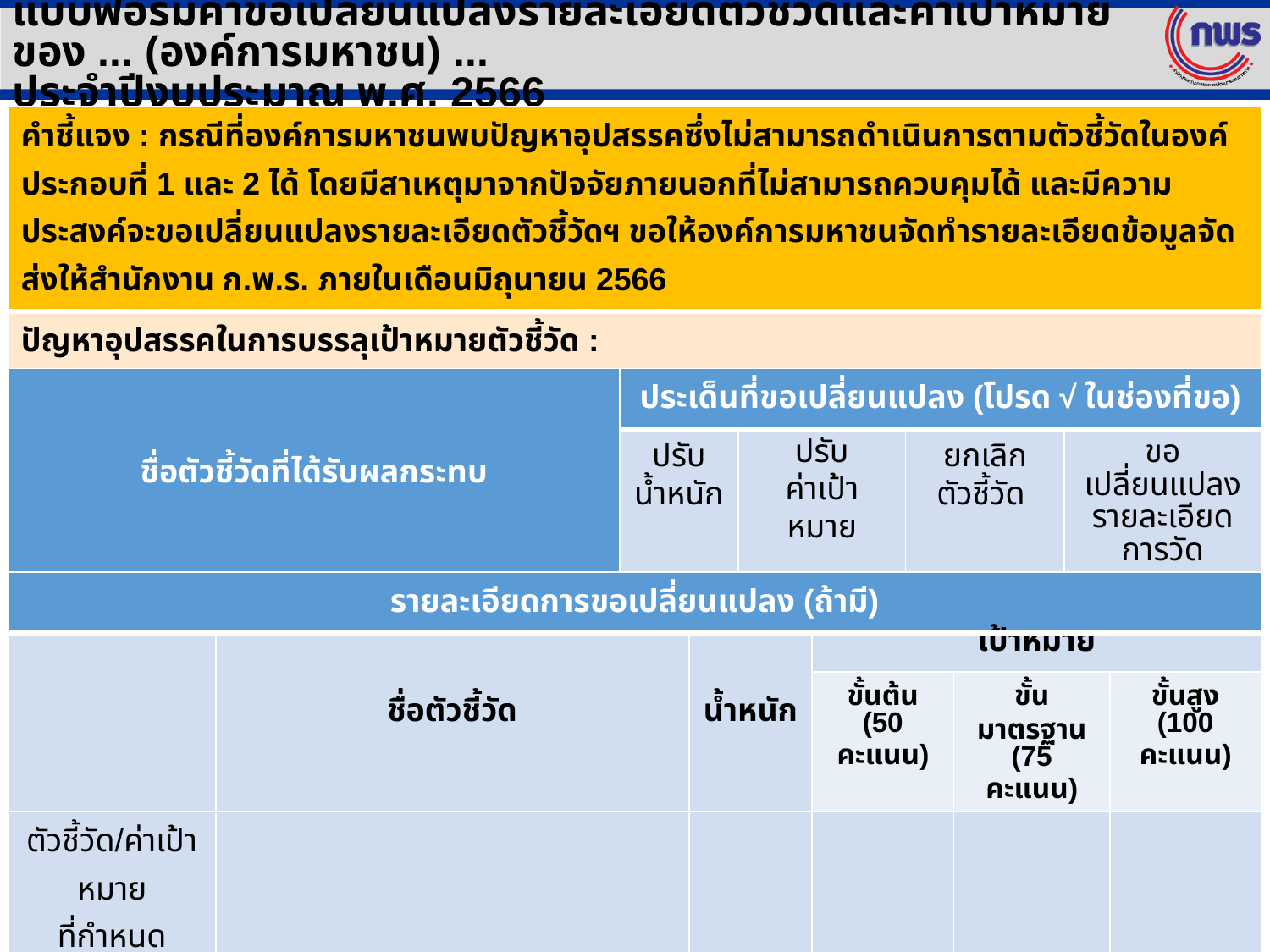

แบบฟอร์มคำขอเปลี่ยนแปลงรายละเอียดตัวชี้วัดและค่าเป้าหมายของ ... (องค์การมหาชน) ...
ประจำปีงบประมาณ พ.ศ. 2566
| คำชี้แจง : กรณีที่องค์การมหาชนพบปัญหาอุปสรรคซึ่งไม่สามารถดำเนินการตามตัวชี้วัดในองค์ประกอบที่ 1 และ 2 ได้ โดยมีสาเหตุมาจากปัจจัยภายนอกที่ไม่สามารถควบคุมได้ และมีความประสงค์จะขอเปลี่ยนแปลงรายละเอียดตัวชี้วัดฯ ขอให้องค์การมหาชนจัดทำรายละเอียดข้อมูลจัดส่งให้สำนักงาน ก.พ.ร. ภายในเดือนมิถุนายน 2566 |
| --- |
| ปัญหาอุปสรรคในการบรรลุเป้าหมายตัวชี้วัด : |
| ชื่อตัวชี้วัดที่ได้รับผลกระทบ | ประเด็นที่ขอเปลี่ยนแปลง (โปรด √ ในช่องที่ขอ) |  |  |  |
| --- | --- | --- | --- | --- |
|  | ปรับ น้ำหนัก | ปรับ ค่าเป้าหมาย | ยกเลิก ตัวชี้วัด | ขอเปลี่ยนแปลง รายละเอียดการวัด |
|  |  |  |  |  |
| รายละเอียดการขอเปลี่ยนแปลง (ถ้ามี) |  |  |  |  |  |
| --- | --- | --- | --- | --- | --- |
|  | ชื่อตัวชี้วัด | น้ำหนัก | เป้าหมาย |  |  |
|  |  |  | ขั้นต้น (50 คะแนน) | ขั้นมาตรฐาน (75 คะแนน) | ขั้นสูง (100 คะแนน) |
| ตัวชี้วัด/ค่าเป้าหมาย ที่กำหนด (เดิม) |  |  |  |  |  |
| ข้อเสนอขอปรับ |  |  |  |  |  |
3